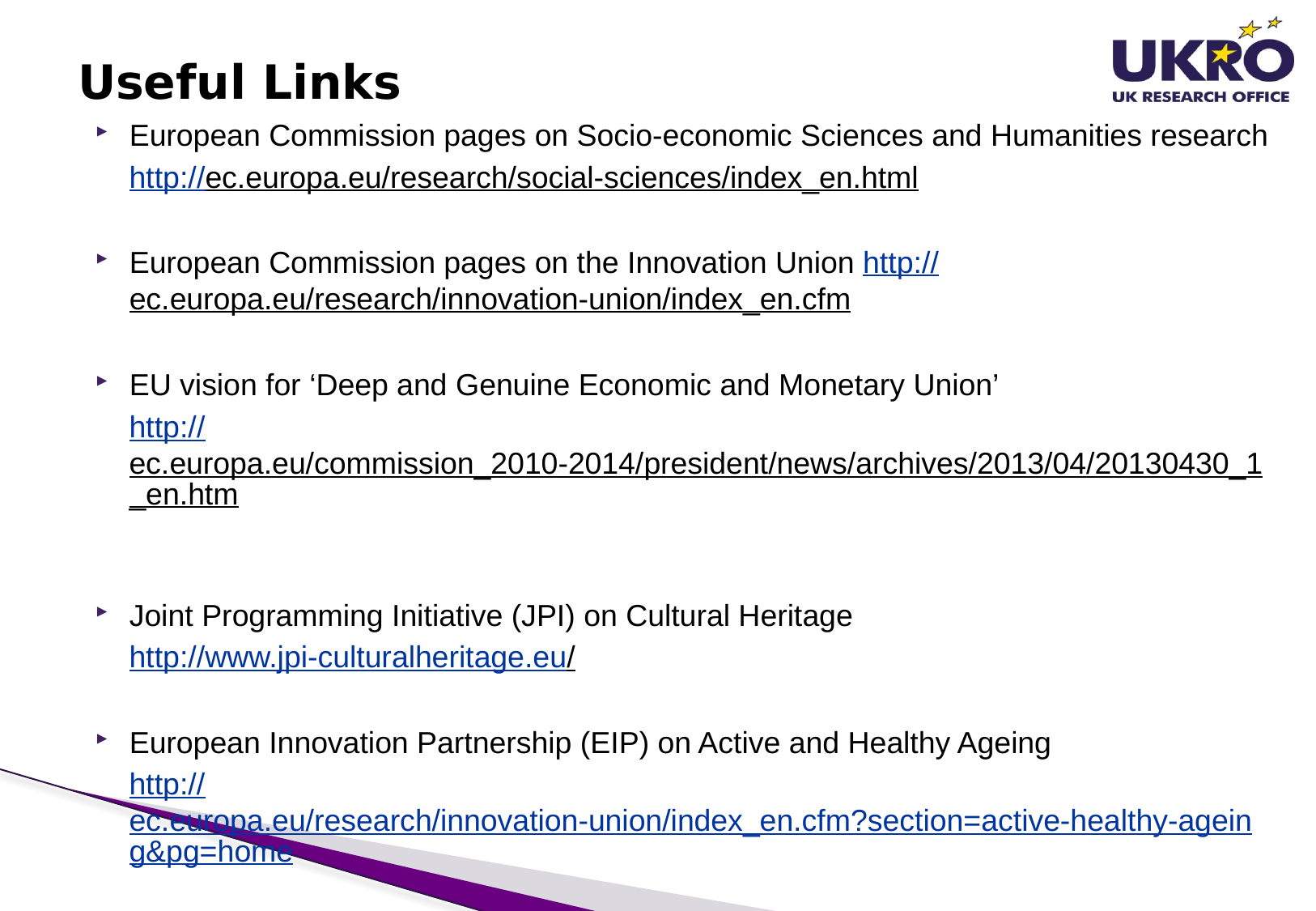

# Useful Links
European Commission pages on Socio-economic Sciences and Humanities research
http://ec.europa.eu/research/social-sciences/index_en.html

European Commission pages on the Innovation Union http://ec.europa.eu/research/innovation-union/index_en.cfm

EU vision for ‘Deep and Genuine Economic and Monetary Union’
http://ec.europa.eu/commission_2010-2014/president/news/archives/2013/04/20130430_1_en.htm

Joint Programming Initiative (JPI) on Cultural Heritage
http://www.jpi-culturalheritage.eu/

European Innovation Partnership (EIP) on Active and Healthy Ageing
http://ec.europa.eu/research/innovation-union/index_en.cfm?section=active-healthy-ageing&pg=home